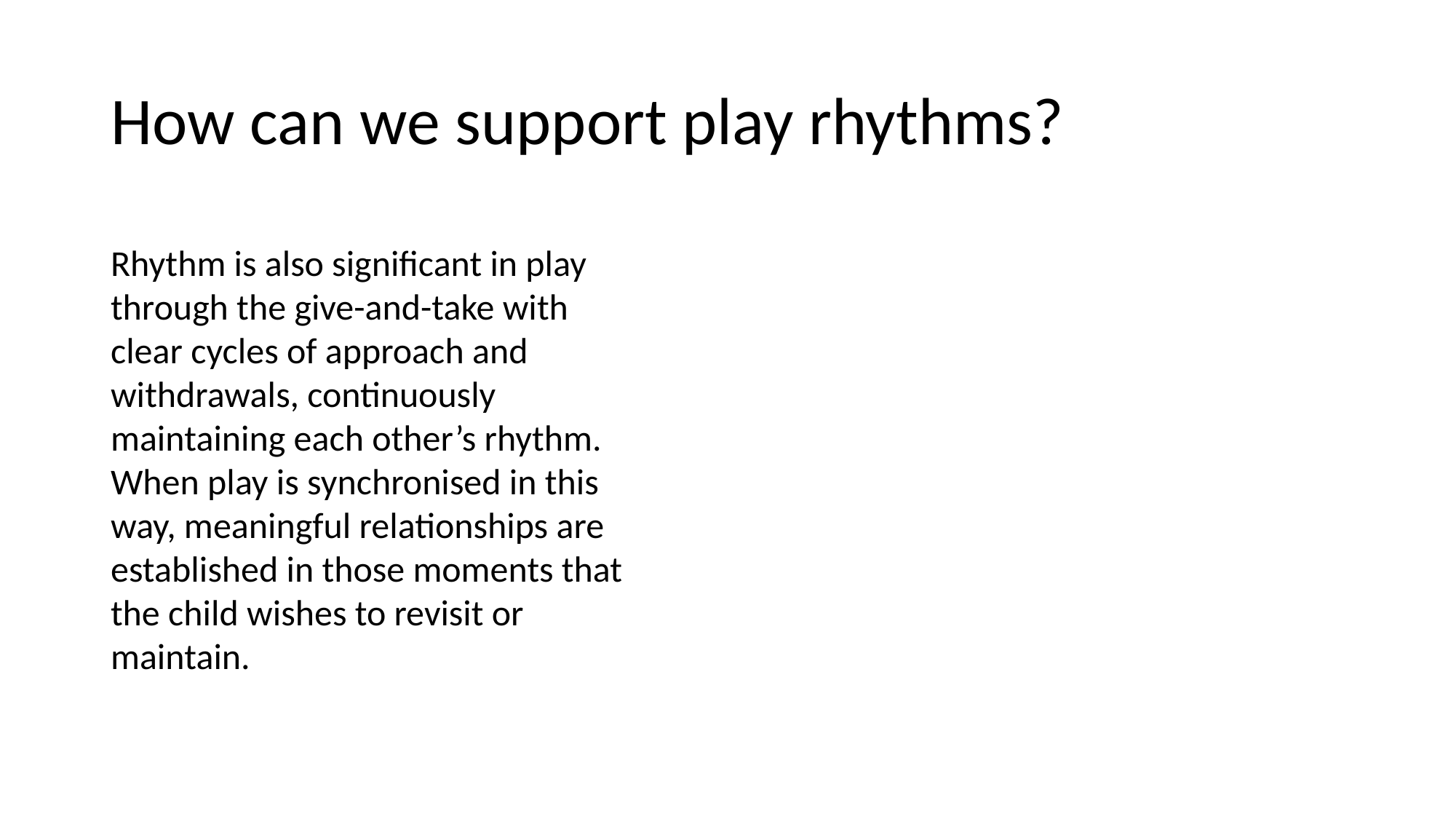

# How can we support play rhythms?
Rhythm is also significant in play through the give-and-take with clear cycles of approach and withdrawals, continuously maintaining each other’s rhythm. When play is synchronised in this way, meaningful relationships are established in those moments that the child wishes to revisit or maintain.